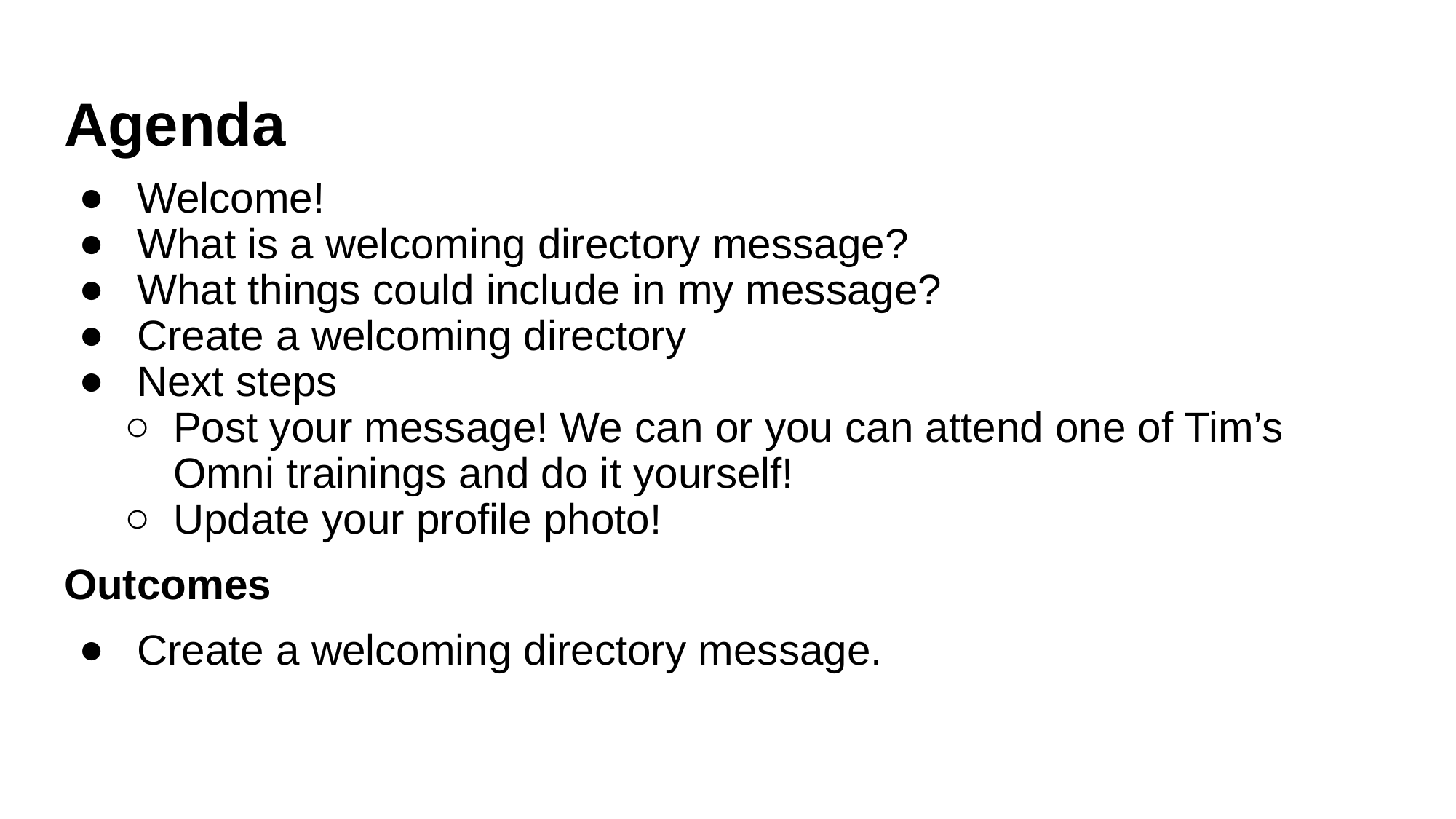

# Agenda

Welcome!
What is a welcoming directory message?
What things could include in my message?
Create a welcoming directory
Next steps
Post your message! We can or you can attend one of Tim’s Omni trainings and do it yourself!
Update your profile photo!
Outcomes
Create a welcoming directory message.